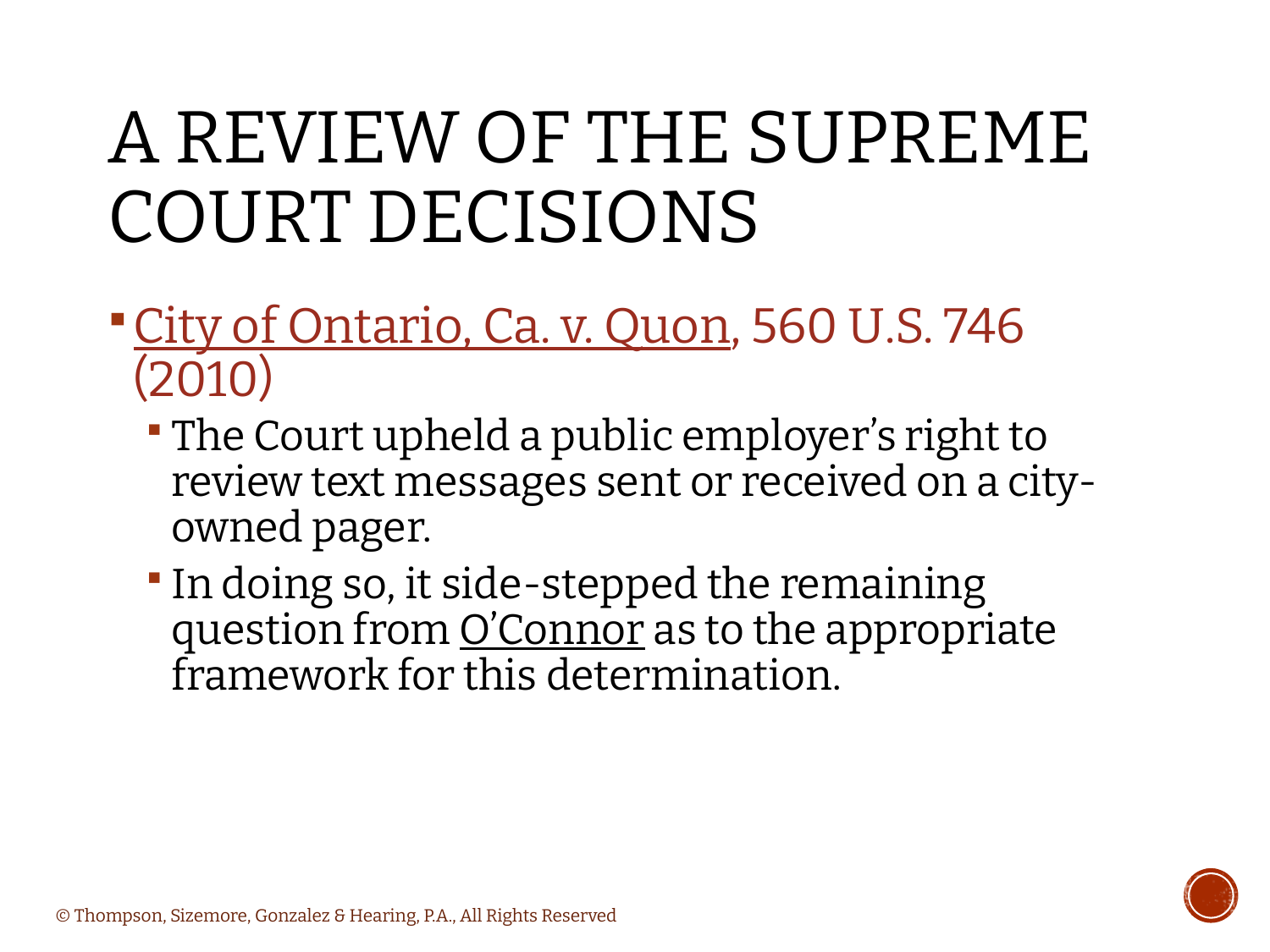

# A Review of the Supreme Court Decisions
City of Ontario, Ca. v. Quon, 560 U.S. 746 (2010)
The Court upheld a public employer’s right to review text messages sent or received on a city-owned pager.
In doing so, it side-stepped the remaining question from O’Connor as to the appropriate framework for this determination.

© Thompson, Sizemore, Gonzalez & Hearing, P.A., All Rights Reserved